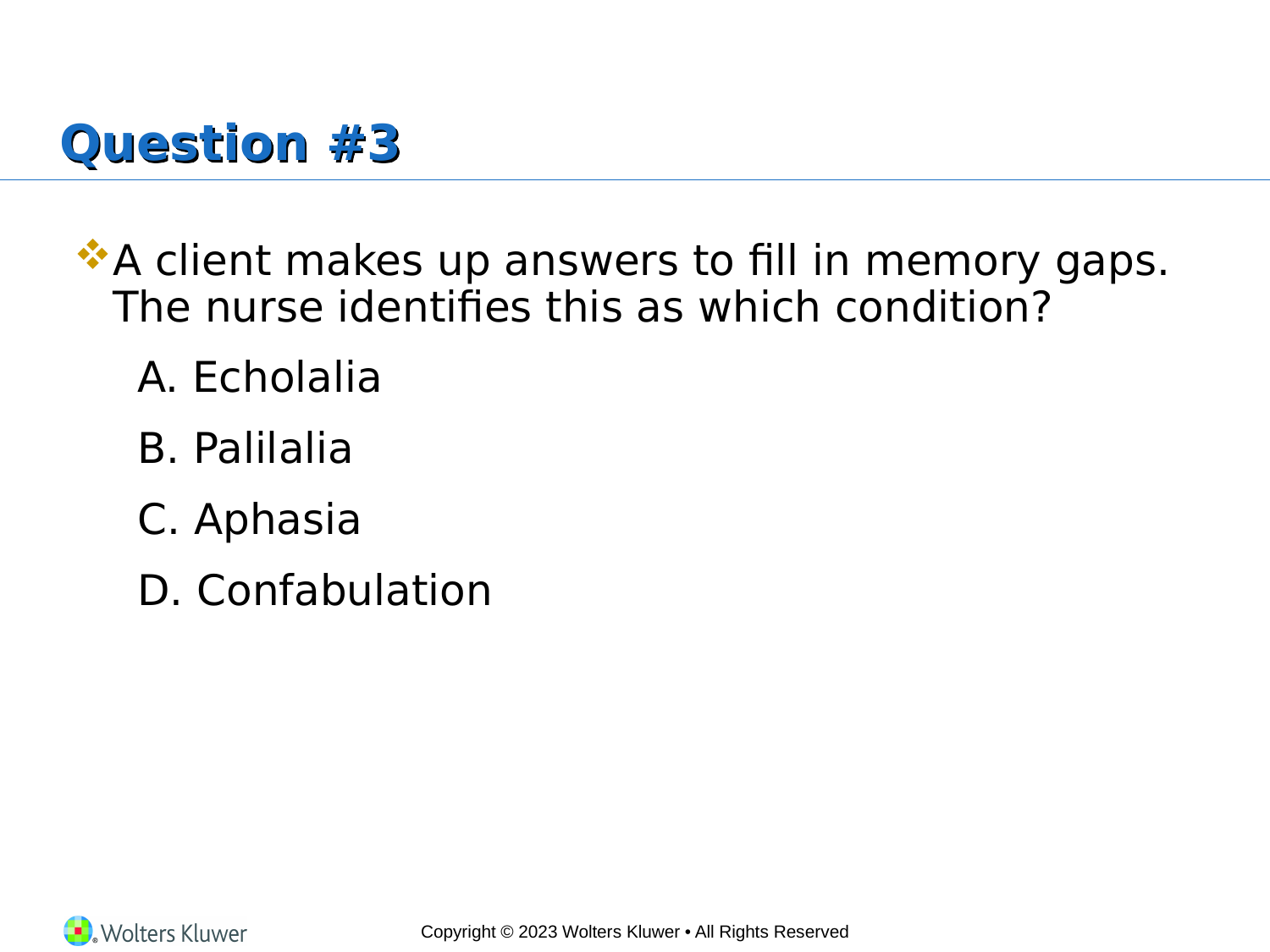

# Question #3
A client makes up answers to fill in memory gaps. The nurse identifies this as which condition?
A. Echolalia
B. Palilalia
C. Aphasia
D. Confabulation